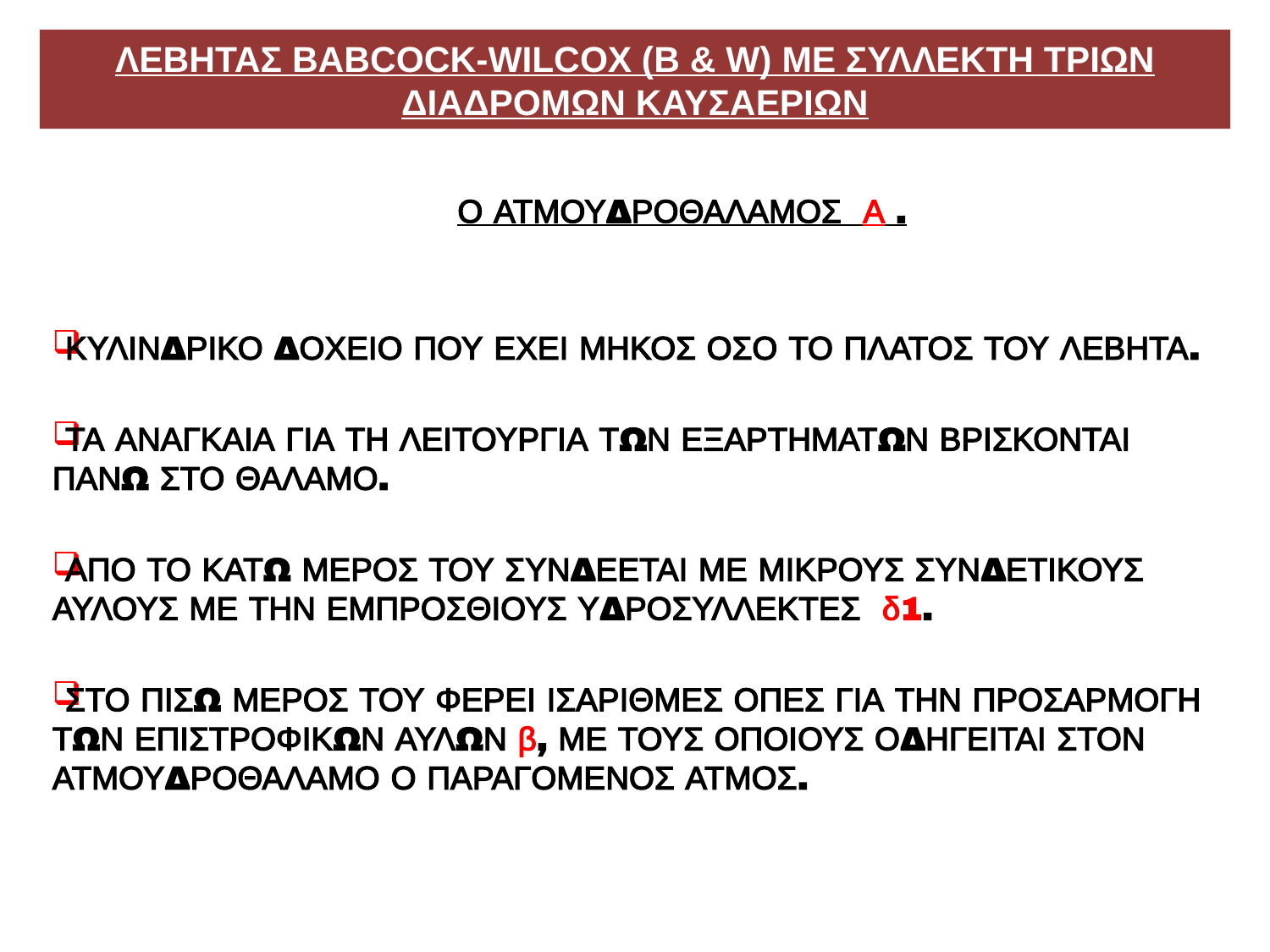

# ΛΕΒΗΤΑΣ BABCOCK-WILCOX (B & W) ΜΕ ΣΥΛΛΕΚΤΗ ΤΡΙΩΝ ΔΙΑΔΡΟΜΩΝ ΚΑΥΣΑΕΡΙΩΝ

Ο ΑΤΜΟΥΔΡΟΘΑΛΑΜΟΣ  Α .

ΚΥΛΙΝΔΡΙΚΟ ΔΟΧΕΙΟ ΠΟΥ ΕΧΕΙ ΜΗΚΟΣ ΟΣΟ ΤΟ ΠΛΑΤΟΣ ΤΟΥ ΛΕΒΗΤΑ.

ΤΑ ΑΝΑΓΚΑΙΑ ΓΙΑ ΤΗ ΛΕΙΤΟΥΡΓΙΑ ΤΩΝ ΕΞΑΡΤΗΜΑΤΩΝ ΒΡΙΣΚΟΝΤΑΙ ΠΑΝΩ ΣΤΟ ΘΑΛΑΜΟ.

ΑΠΟ ΤΟ ΚΑΤΩ ΜΕΡΟΣ ΤΟΥ ΣΥΝΔΕΕΤΑΙ ΜΕ ΜΙΚΡΟΥΣ ΣΥΝΔΕΤΙΚΟΥΣ ΑΥΛΟΥΣ ΜΕ ΤΗΝ ΕΜΠΡΟΣΘΙΟΥΣ ΥΔΡΟΣΥΛΛΕΚΤΕΣ  δ1.

ΣΤΟ ΠΙΣΩ ΜΕΡΟΣ ΤΟΥ ΦΕΡΕΙ ΙΣΑΡΙΘΜΕΣ ΟΠΕΣ ΓΙΑ ΤΗΝ ΠΡΟΣΑΡΜΟΓΗ ΤΩΝ ΕΠΙΣΤΡΟΦΙΚΩΝ ΑΥΛΩΝ β, ΜΕ ΤΟΥΣ ΟΠΟΙΟΥΣ ΟΔΗΓΕΙΤΑΙ ΣΤΟΝ ΑΤΜΟΥΔΡΟΘΑΛΑΜΟ Ο ΠΑΡΑΓΟΜΕΝΟΣ ΑΤΜΟΣ.